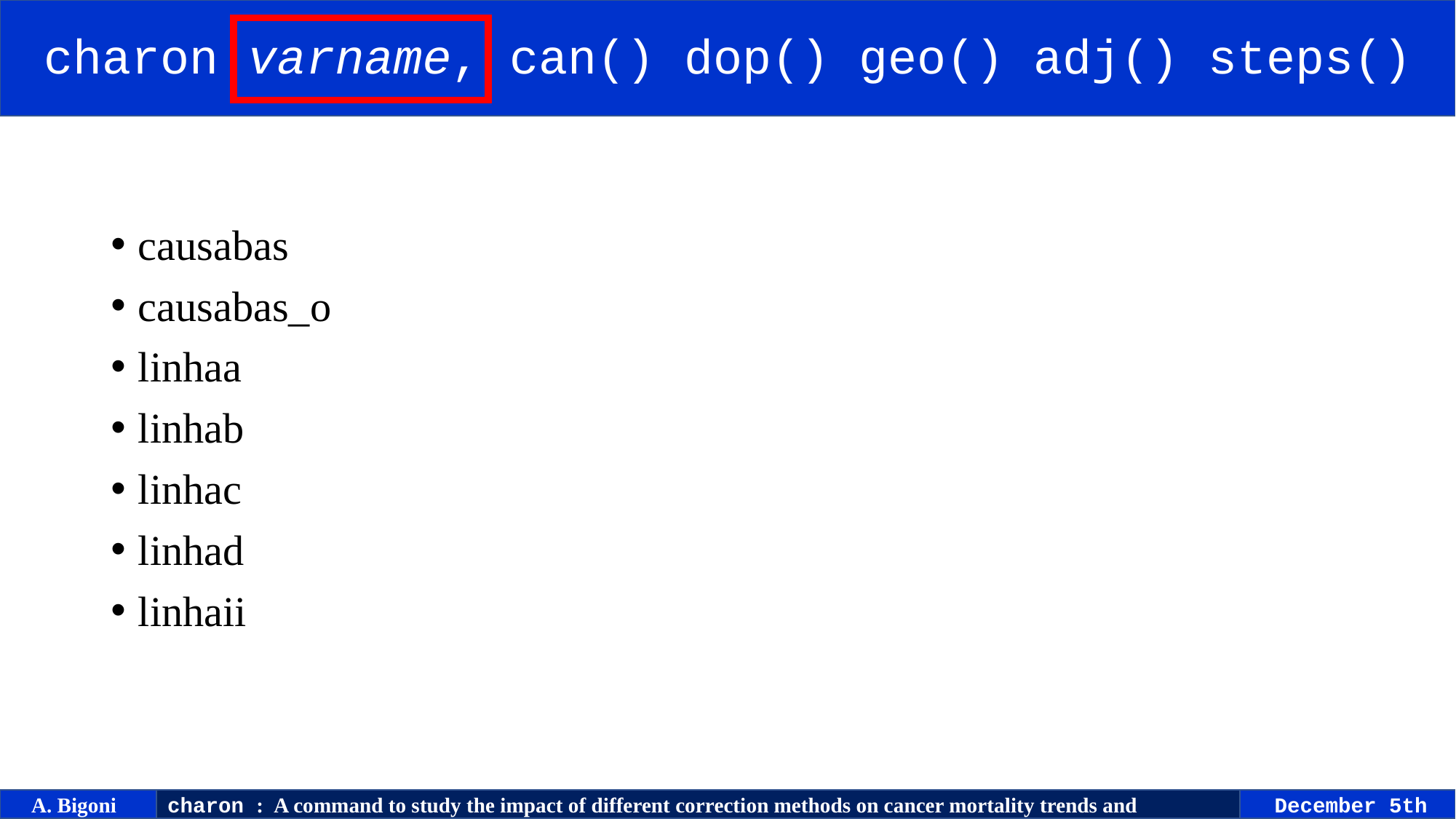

# charon varname, can() dop() geo() adj() steps()

causabas
causabas_o
linhaa
linhab
linhac
linhad
linhaii
A. Bigoni
December 5th
charon :  A command to study the impact of different correction methods on cancer mortality trends and magnitude